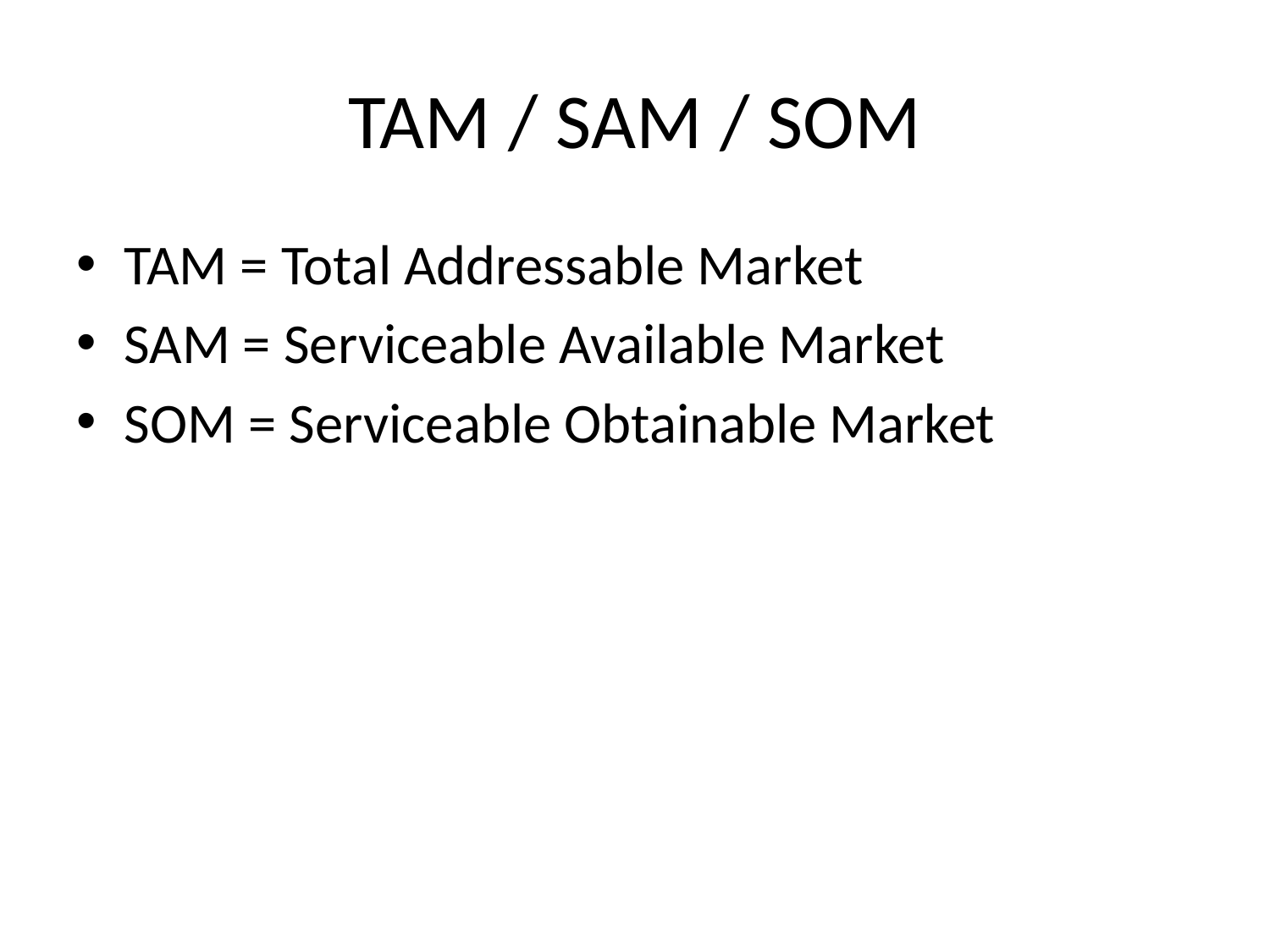

# TAM / SAM / SOM
TAM = Total Addressable Market
SAM = Serviceable Available Market
SOM = Serviceable Obtainable Market